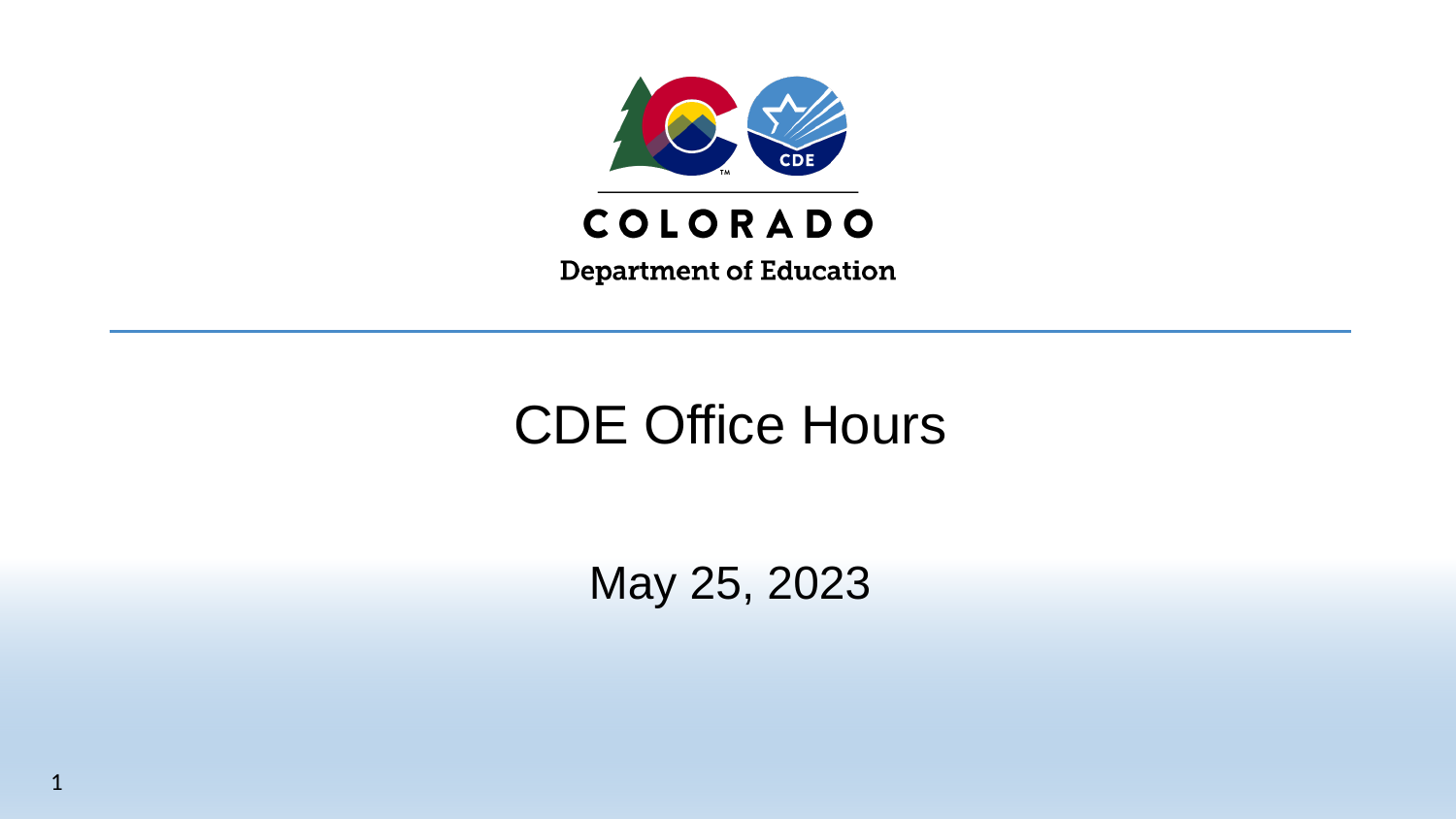

# CDE Office Hours
May 25, 2023
1